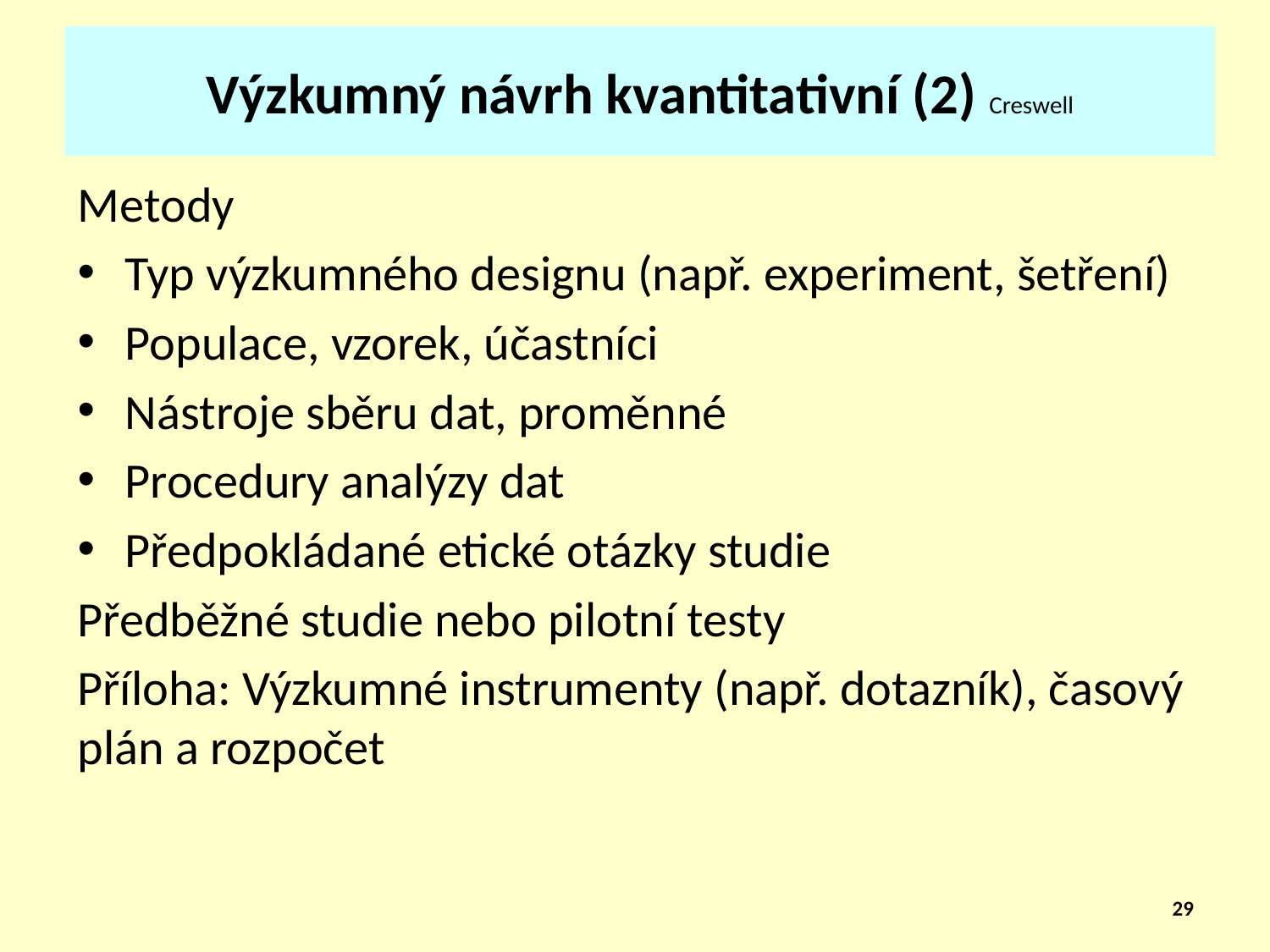

# Výzkumný návrh kvantitativní (2) Creswell
Metody
Typ výzkumného designu (např. experiment, šetření)
Populace, vzorek, účastníci
Nástroje sběru dat, proměnné
Procedury analýzy dat
Předpokládané etické otázky studie
Předběžné studie nebo pilotní testy
Příloha: Výzkumné instrumenty (např. dotazník), časový plán a rozpočet
29